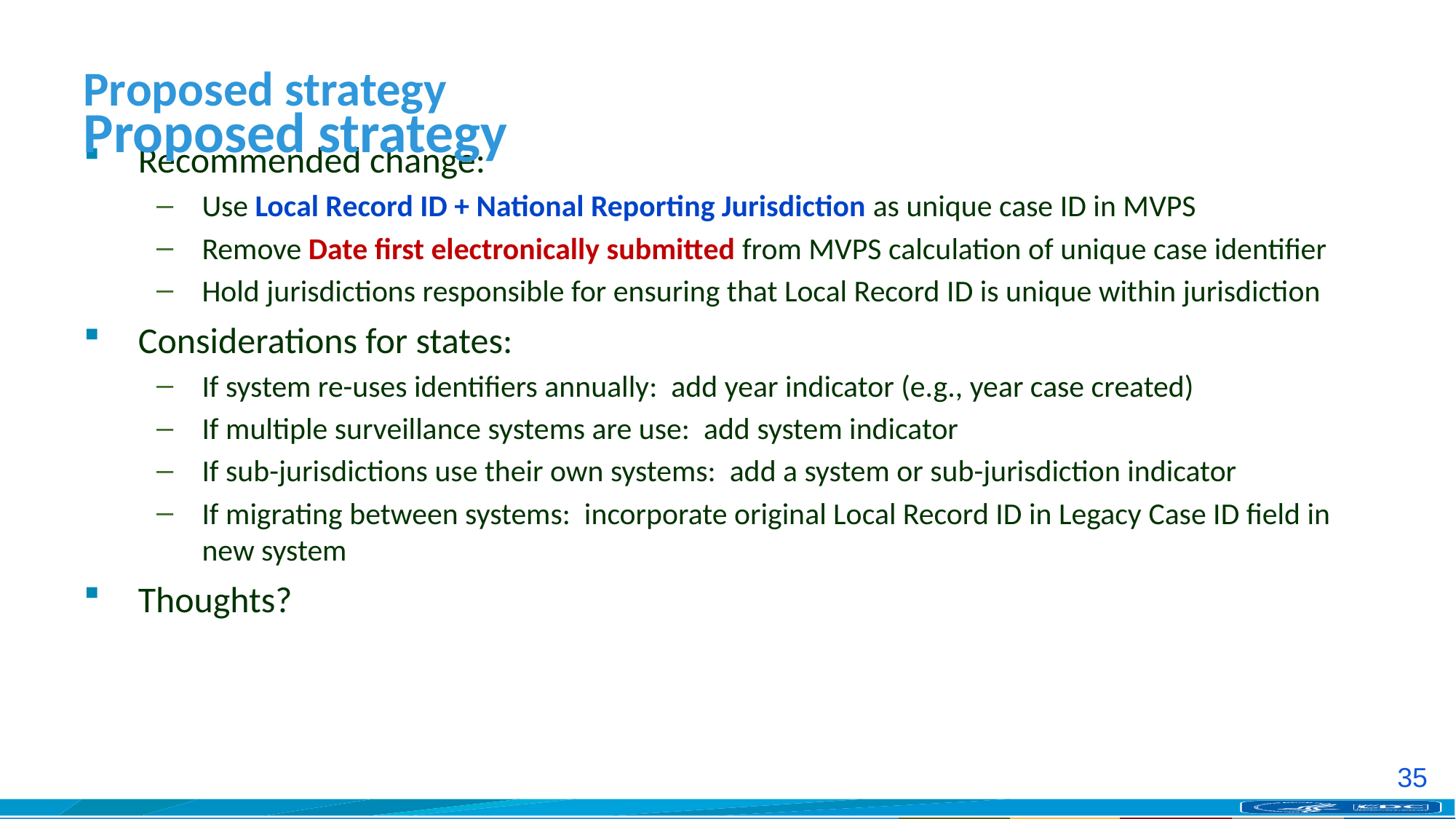

# Proposed strategy
Proposed strategy
Recommended change:
Use Local Record ID + National Reporting Jurisdiction as unique case ID in MVPS
Remove Date first electronically submitted from MVPS calculation of unique case identifier
Hold jurisdictions responsible for ensuring that Local Record ID is unique within jurisdiction
Considerations for states:
If system re-uses identifiers annually:  add year indicator (e.g., year case created)
If multiple surveillance systems are use:  add system indicator
If sub-jurisdictions use their own systems:  add a system or sub-jurisdiction indicator
If migrating between systems:  incorporate original Local Record ID in Legacy Case ID field in new system
Thoughts?